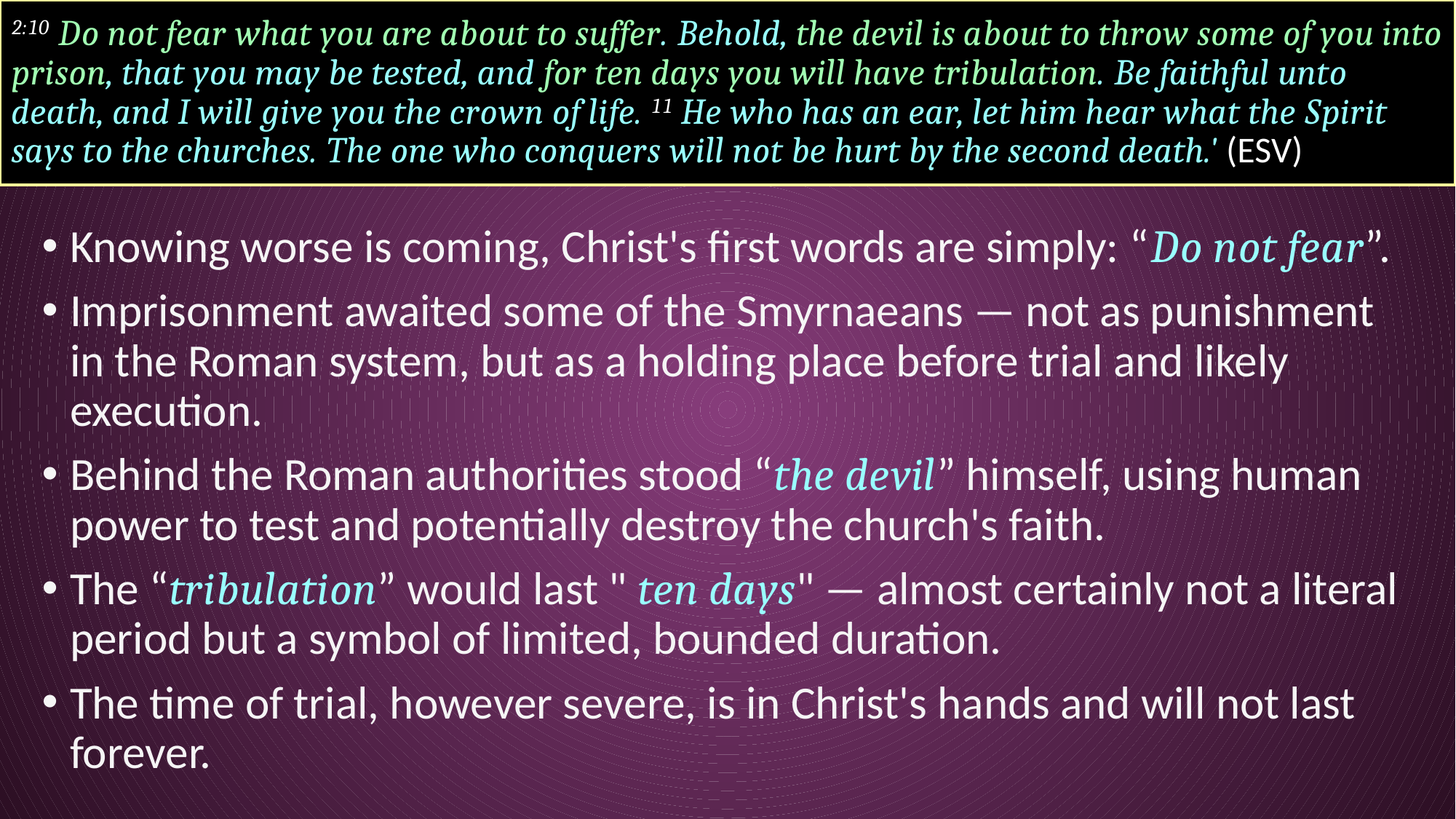

# 2:10 Do not fear what you are about to suffer. Behold, the devil is about to throw some of you into prison, that you may be tested, and for ten days you will have tribulation. Be faithful unto death, and I will give you the crown of life. 11 He who has an ear, let him hear what the Spirit says to the churches. The one who conquers will not be hurt by the second death.' (ESV)
Knowing worse is coming, Christ's first words are simply: “Do not fear”.
Imprisonment awaited some of the Smyrnaeans — not as punishment in the Roman system, but as a holding place before trial and likely execution.
Behind the Roman authorities stood “the devil” himself, using human power to test and potentially destroy the church's faith.
The “tribulation” would last " ten days" — almost certainly not a literal period but a symbol of limited, bounded duration.
The time of trial, however severe, is in Christ's hands and will not last forever.